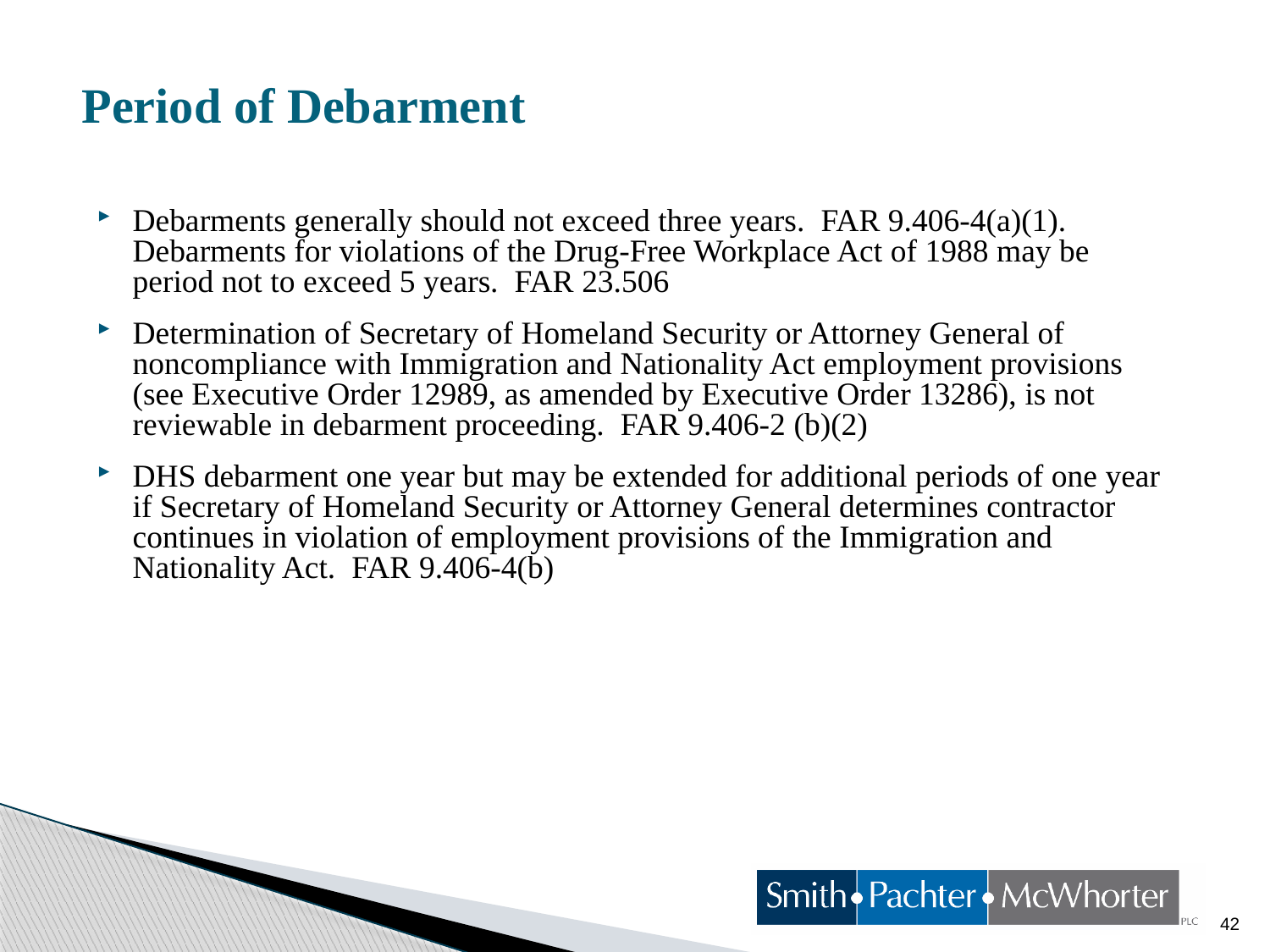

# Period of Debarment

Debarments generally should not exceed three years.  FAR 9.406-4(a)(1).  Debarments for violations of the Drug-Free Workplace Act of 1988 may be period not to exceed 5 years.  FAR 23.506
Determination of Secretary of Homeland Security or Attorney General of noncompliance with Immigration and Nationality Act employment provisions (see Executive Order 12989, as amended by Executive Order 13286), is not reviewable in debarment proceeding.  FAR 9.406-2 (b)(2)
DHS debarment one year but may be extended for additional periods of one year if Secretary of Homeland Security or Attorney General determines contractor continues in violation of employment provisions of the Immigration and Nationality Act.  FAR 9.406-4(b)

42